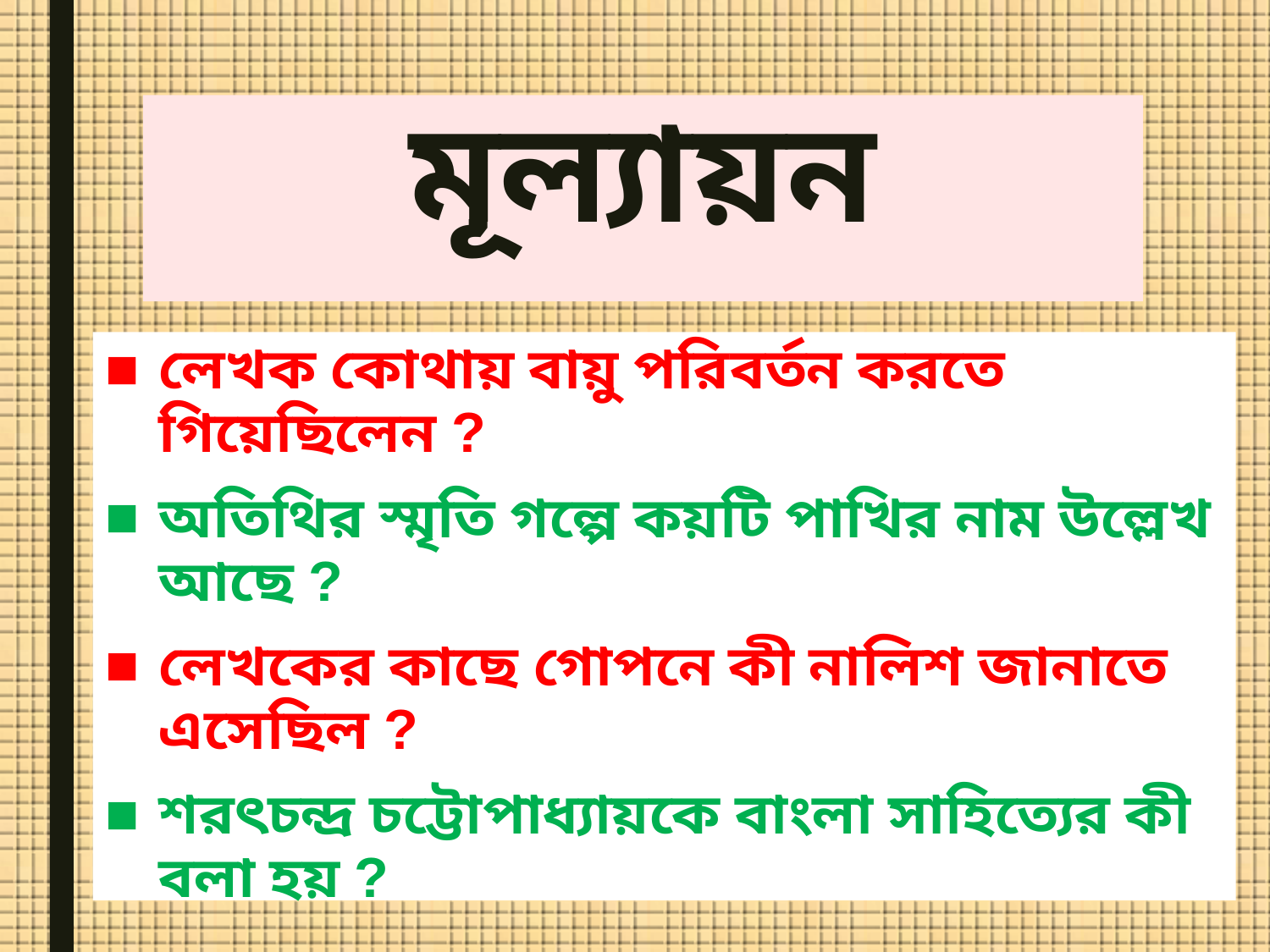

# মূল্যায়ন
লেখক কোথায় বায়ু পরিবর্তন করতে গিয়েছিলেন ?
অতিথির স্মৃতি গল্পে কয়টি পাখির নাম উল্লেখ আছে ?
লেখকের কাছে গোপনে কী নালিশ জানাতে এসেছিল ?
শরৎচন্দ্র চট্টোপাধ্যায়কে বাংলা সাহিত্যের কী বলা হয় ?